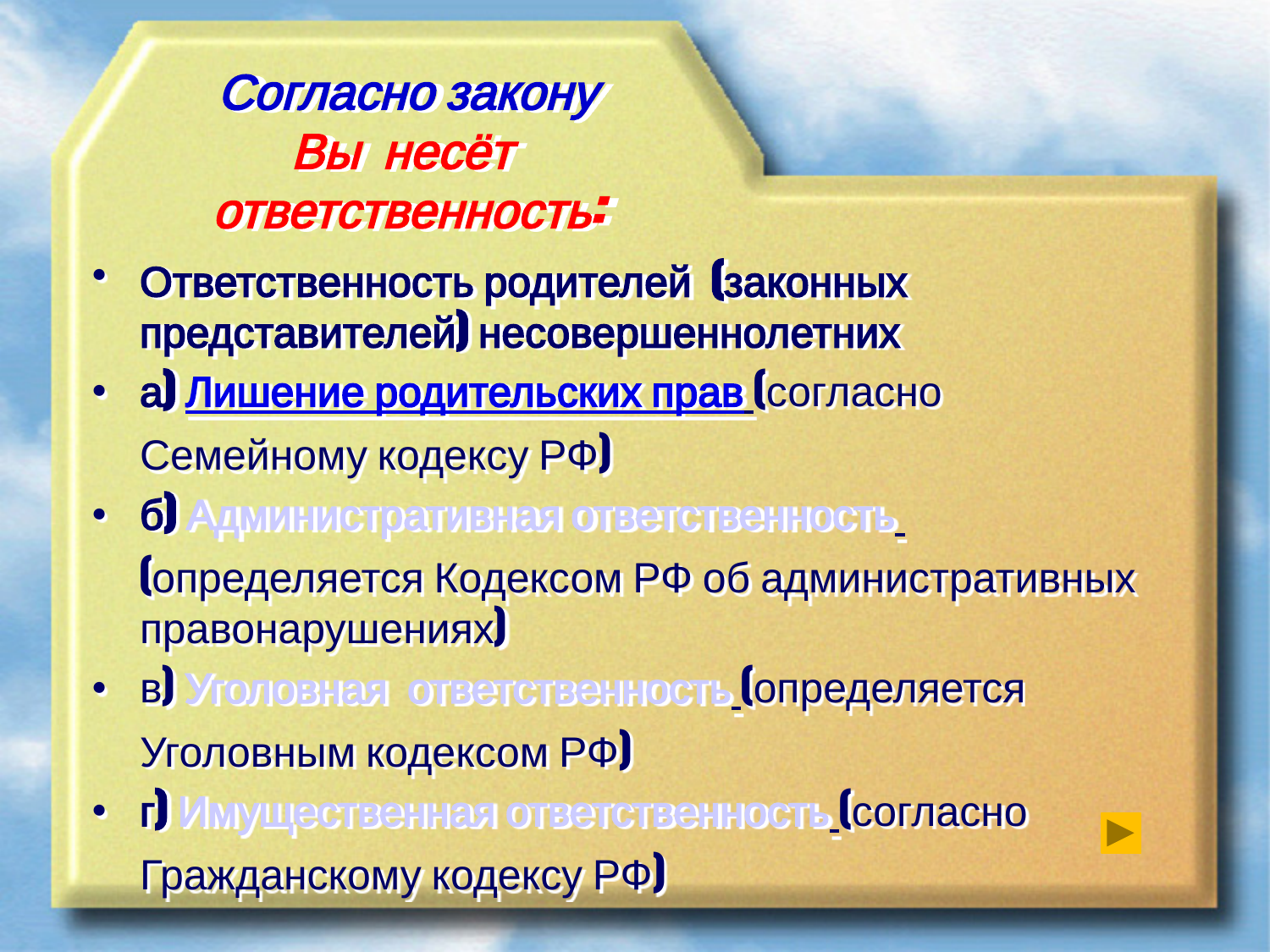

# Согласно закону Вы  несёт  ответственность:
Ответственность родителей  (законных представителей) несовершеннолетних
а) Лишение родительских прав (согласно Семейному кодексу РФ)
б) Административная ответственность (определяется Кодексом РФ об административных правонарушениях)
в) Уголовная  ответственность (определяется Уголовным кодексом РФ)
г) Имущественная ответственность (согласно Гражданскому кодексу РФ)